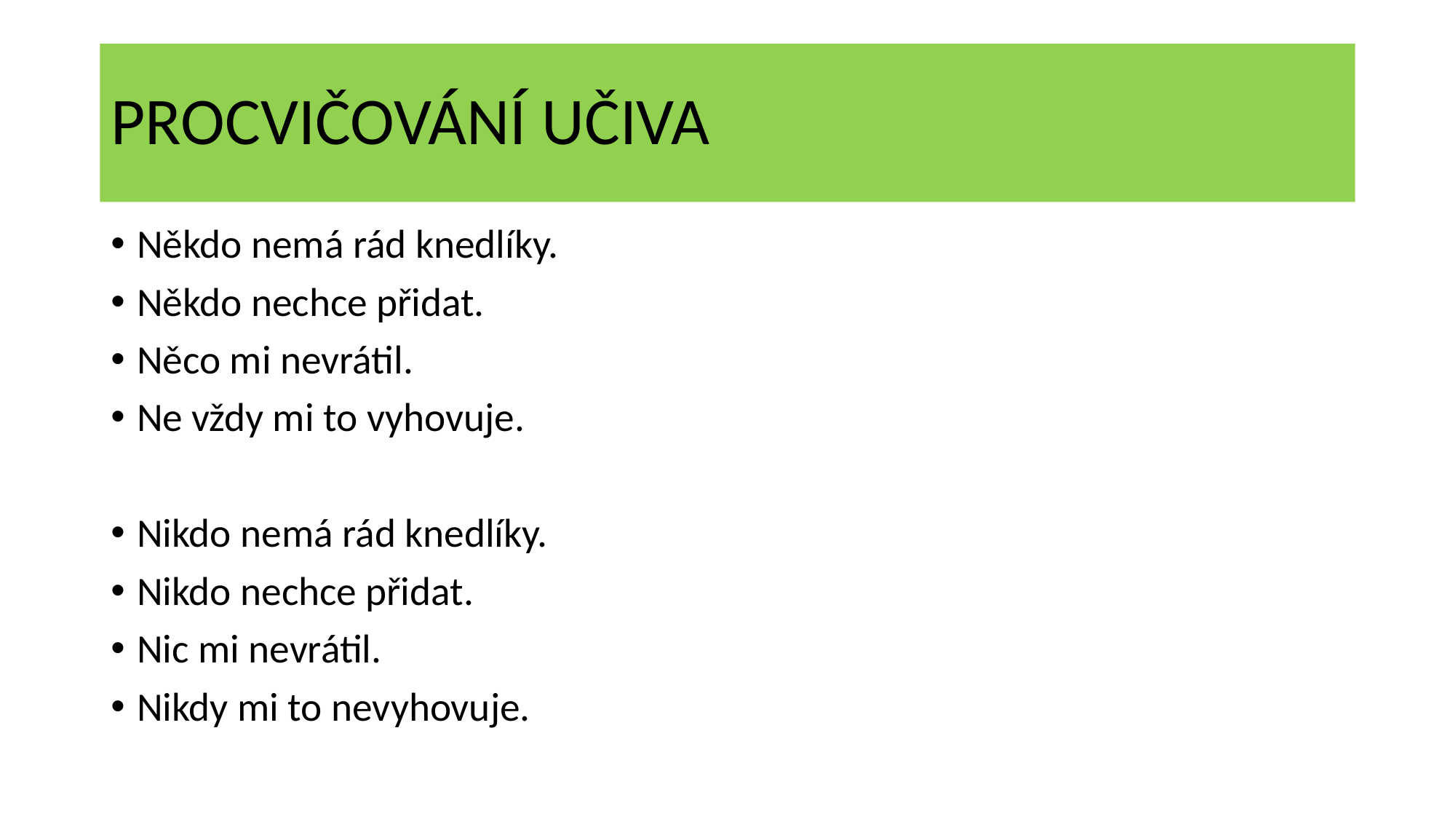

# PROCVIČOVÁNÍ UČIVA
Někdo nemá rád knedlíky.
Někdo nechce přidat.
Něco mi nevrátil.
Ne vždy mi to vyhovuje.

Nikdo nemá rád knedlíky.
Nikdo nechce přidat.
Nic mi nevrátil.
Nikdy mi to nevyhovuje.